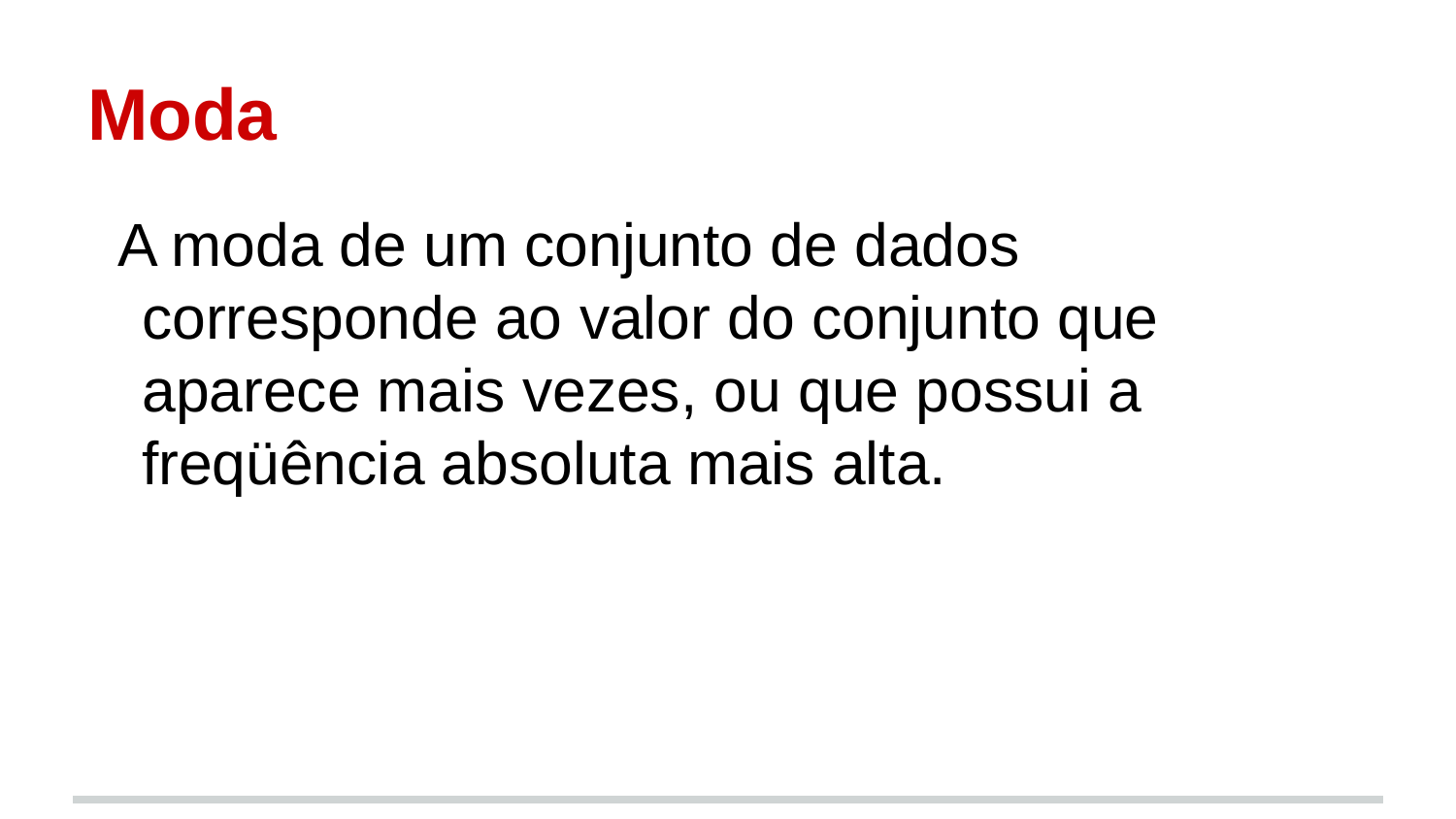

# Moda
A moda de um conjunto de dados corresponde ao valor do conjunto que aparece mais vezes, ou que possui a freqüência absoluta mais alta.